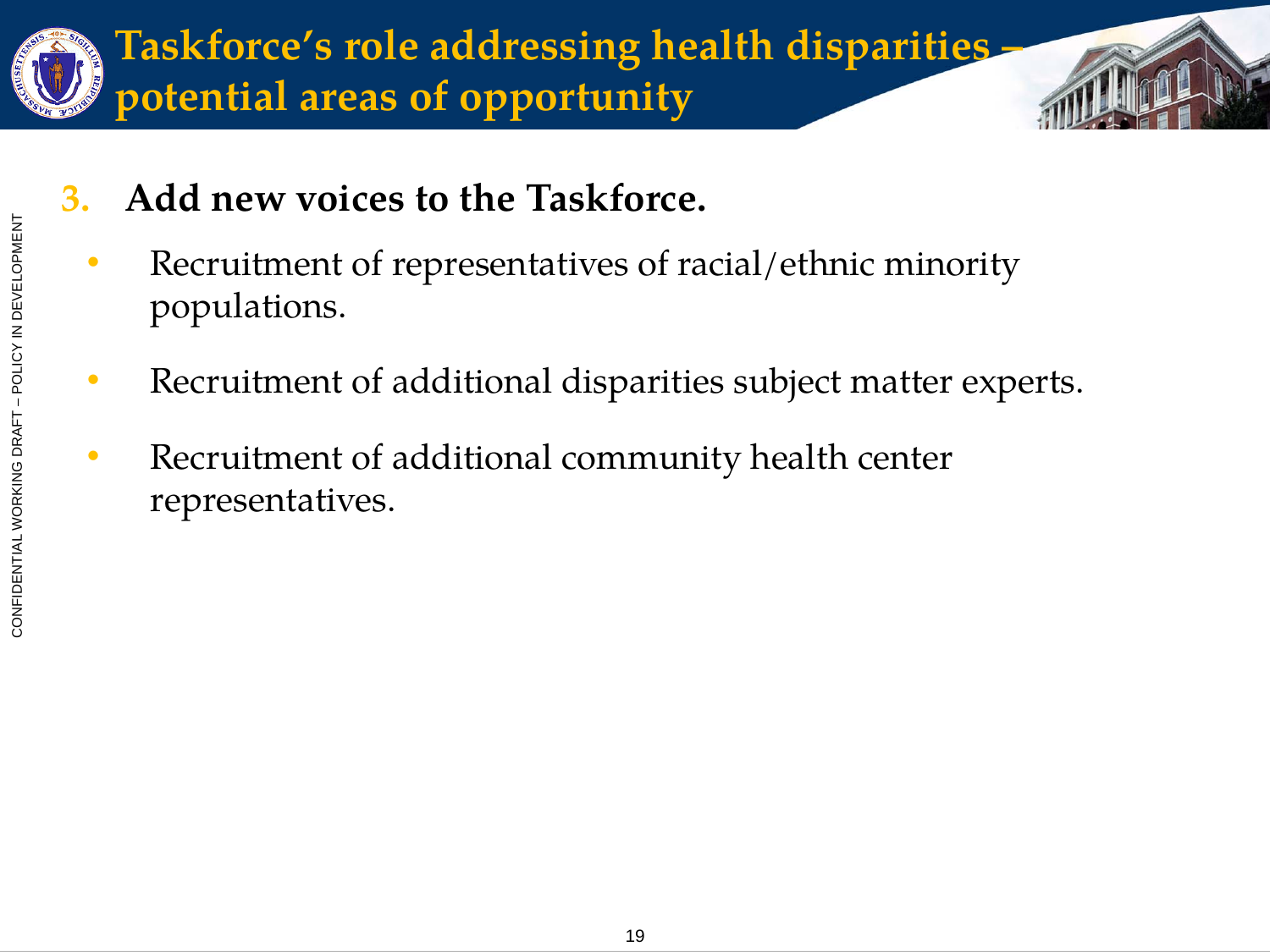

# Taskforce’s role addressing health disparities – potential areas of opportunity
Add new voices to the Taskforce.

Recruitment of representatives of racial/ethnic minority populations.

Recruitment of additional disparities subject matter experts.

Recruitment of additional community health center representatives.